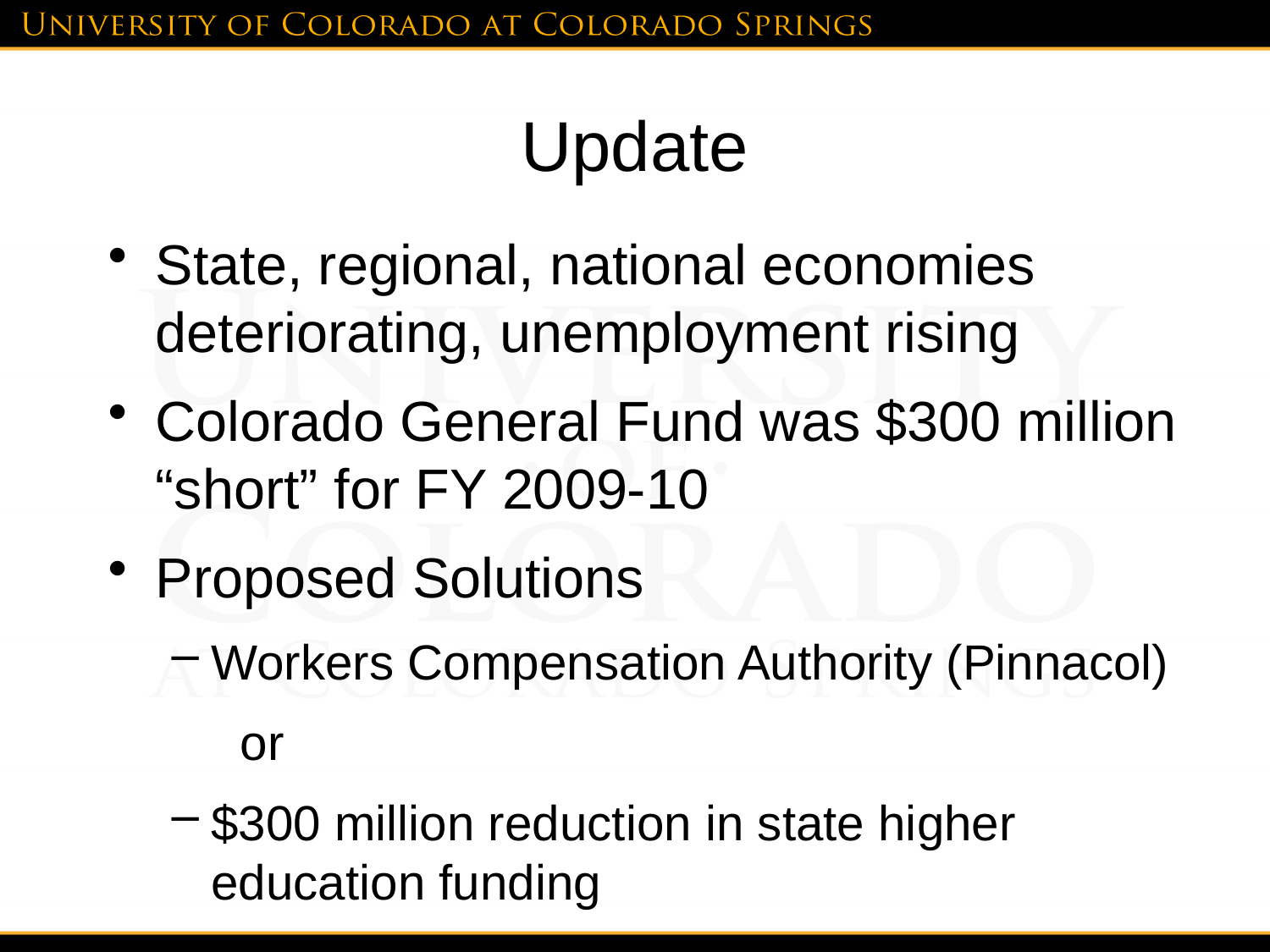

# Update
State, regional, national economies deteriorating, unemployment rising
Colorado General Fund was $300 million “short” for FY 2009-10
Proposed Solutions
Workers Compensation Authority (Pinnacol)
     or
$300 million reduction in state higher education funding